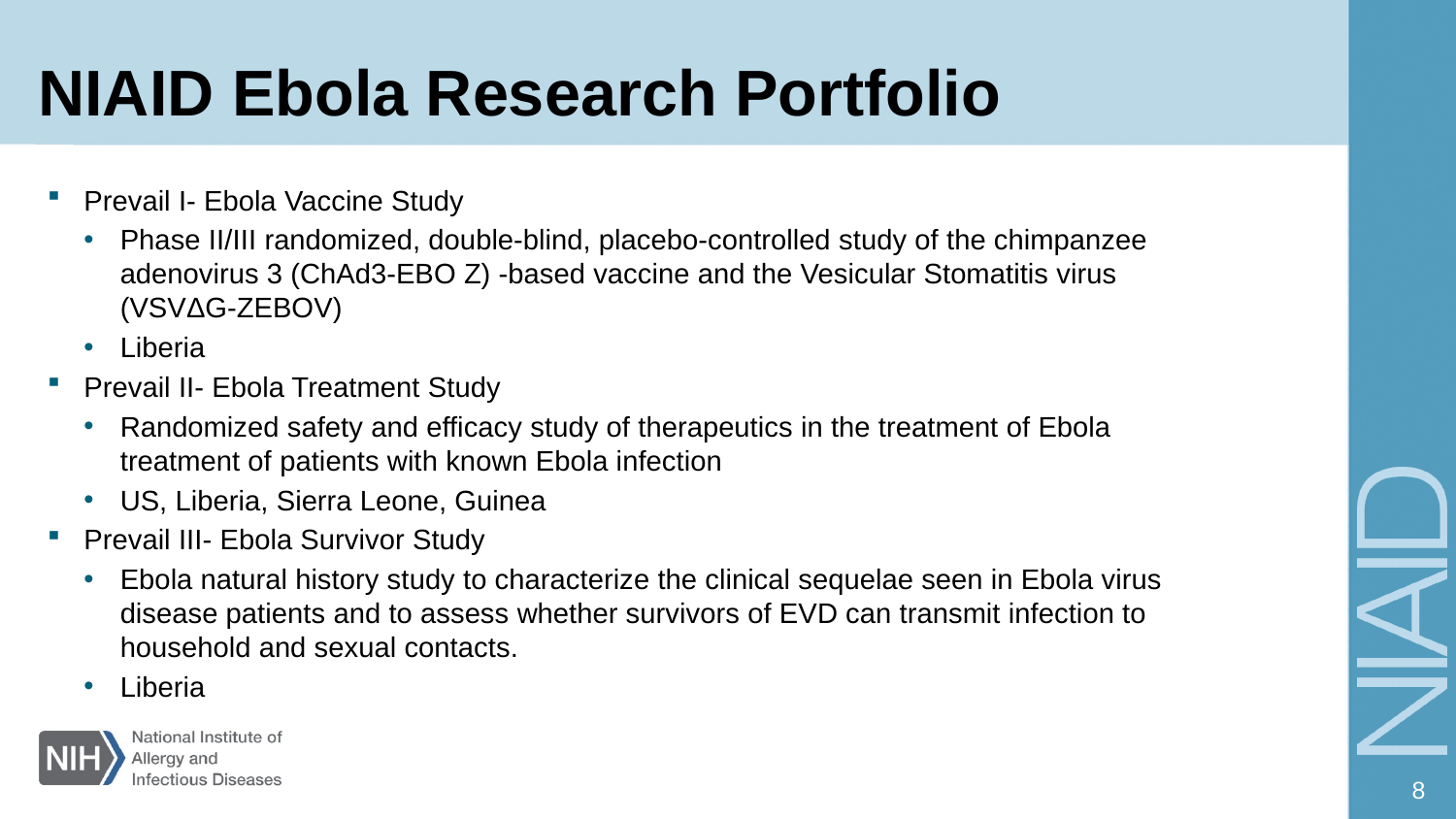

NIAID Ebola Research Portfolio
Prevail I- Ebola Vaccine Study
Phase II/III randomized, double-blind, placebo-controlled study of the chimpanzee adenovirus 3 (ChAd3-EBO Z) -based vaccine and the Vesicular Stomatitis virus (VSVΔG-ZEBOV)
Liberia
Prevail II- Ebola Treatment Study
Randomized safety and efficacy study of therapeutics in the treatment of Ebola treatment of patients with known Ebola infection
US, Liberia, Sierra Leone, Guinea
Prevail III- Ebola Survivor Study
Ebola natural history study to characterize the clinical sequelae seen in Ebola virus disease patients and to assess whether survivors of EVD can transmit infection to household and sexual contacts.
Liberia
8